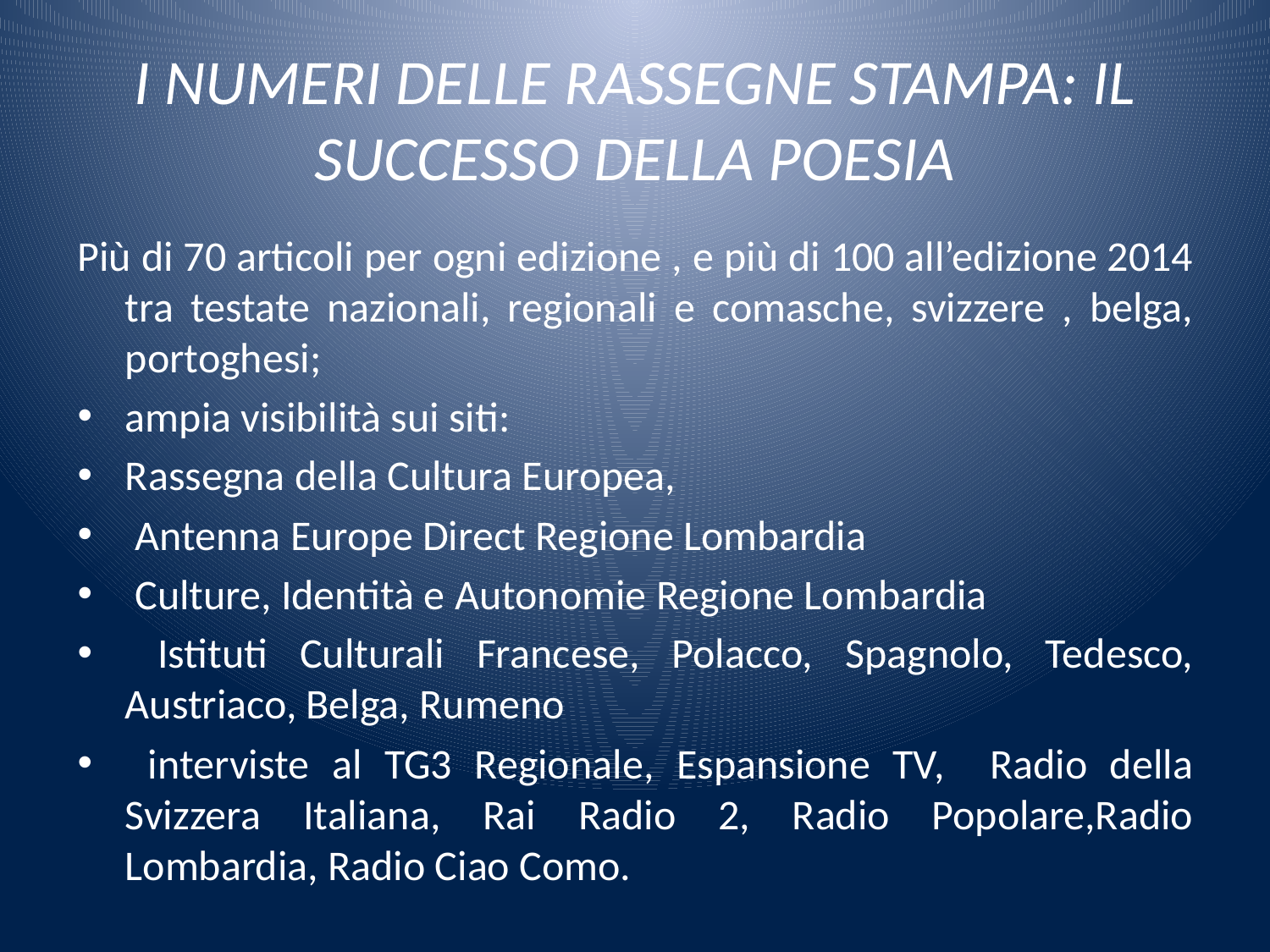

# I NUMERI DELLE RASSEGNE STAMPA: IL SUCCESSO DELLA POESIA
Più di 70 articoli per ogni edizione , e più di 100 all’edizione 2014 tra testate nazionali, regionali e comasche, svizzere , belga, portoghesi;
ampia visibilità sui siti:
Rassegna della Cultura Europea,
 Antenna Europe Direct Regione Lombardia
 Culture, Identità e Autonomie Regione Lombardia
 Istituti Culturali Francese, Polacco, Spagnolo, Tedesco, Austriaco, Belga, Rumeno
 interviste al TG3 Regionale, Espansione TV,  Radio della Svizzera Italiana, Rai Radio 2, Radio Popolare,Radio Lombardia, Radio Ciao Como.